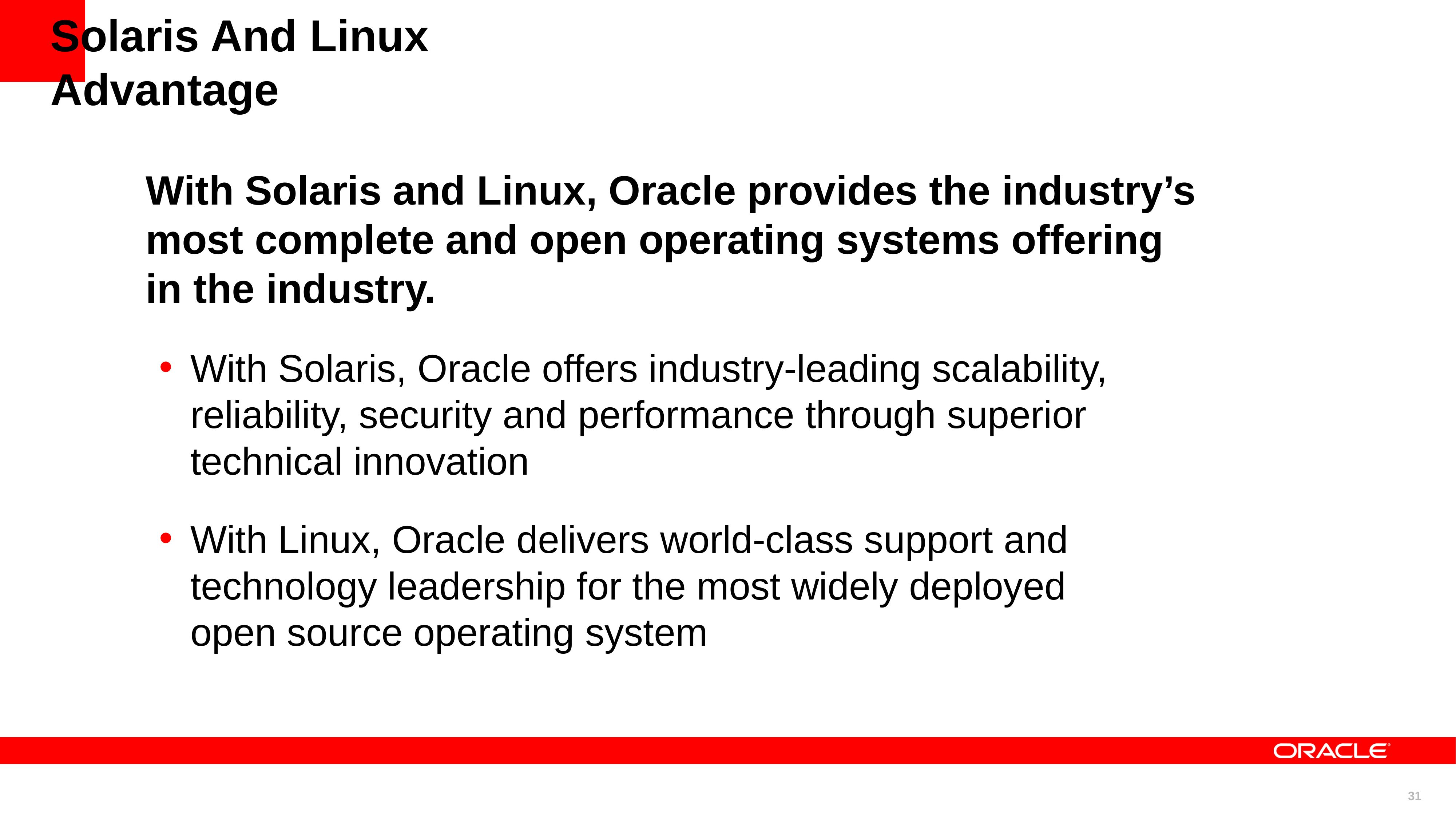

Solaris And Linux Advantage
With Solaris and Linux, Oracle provides the industry’s
most complete and open operating systems offering
in the industry.
With Solaris, Oracle offers industry-leading scalability,
reliability, security and performance through superior
technical innovation
With Linux, Oracle delivers world-class support and
technology leadership for the most widely deployed
open source operating system